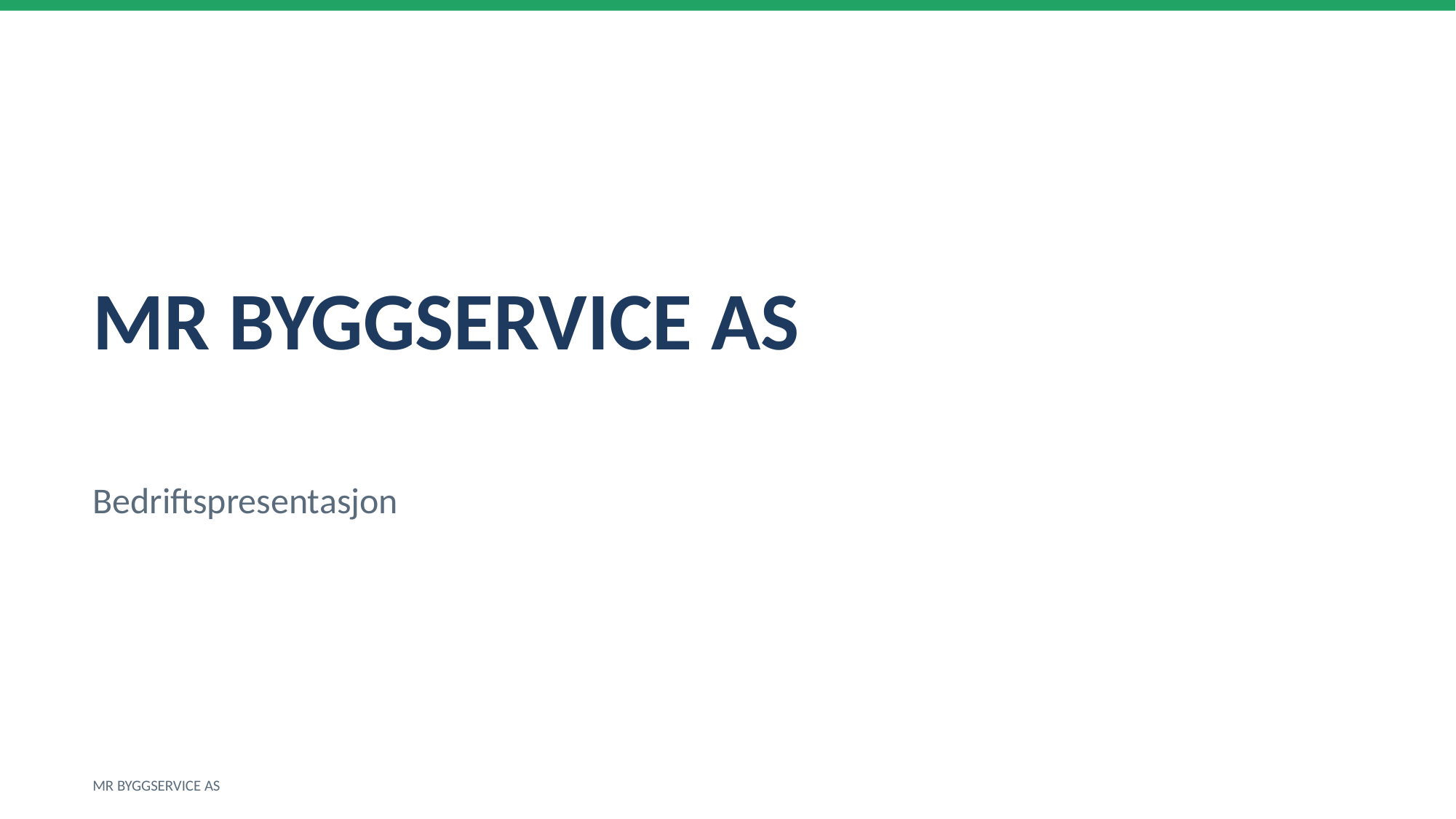

MR BYGGSERVICE AS
Bedriftspresentasjon
MR BYGGSERVICE AS